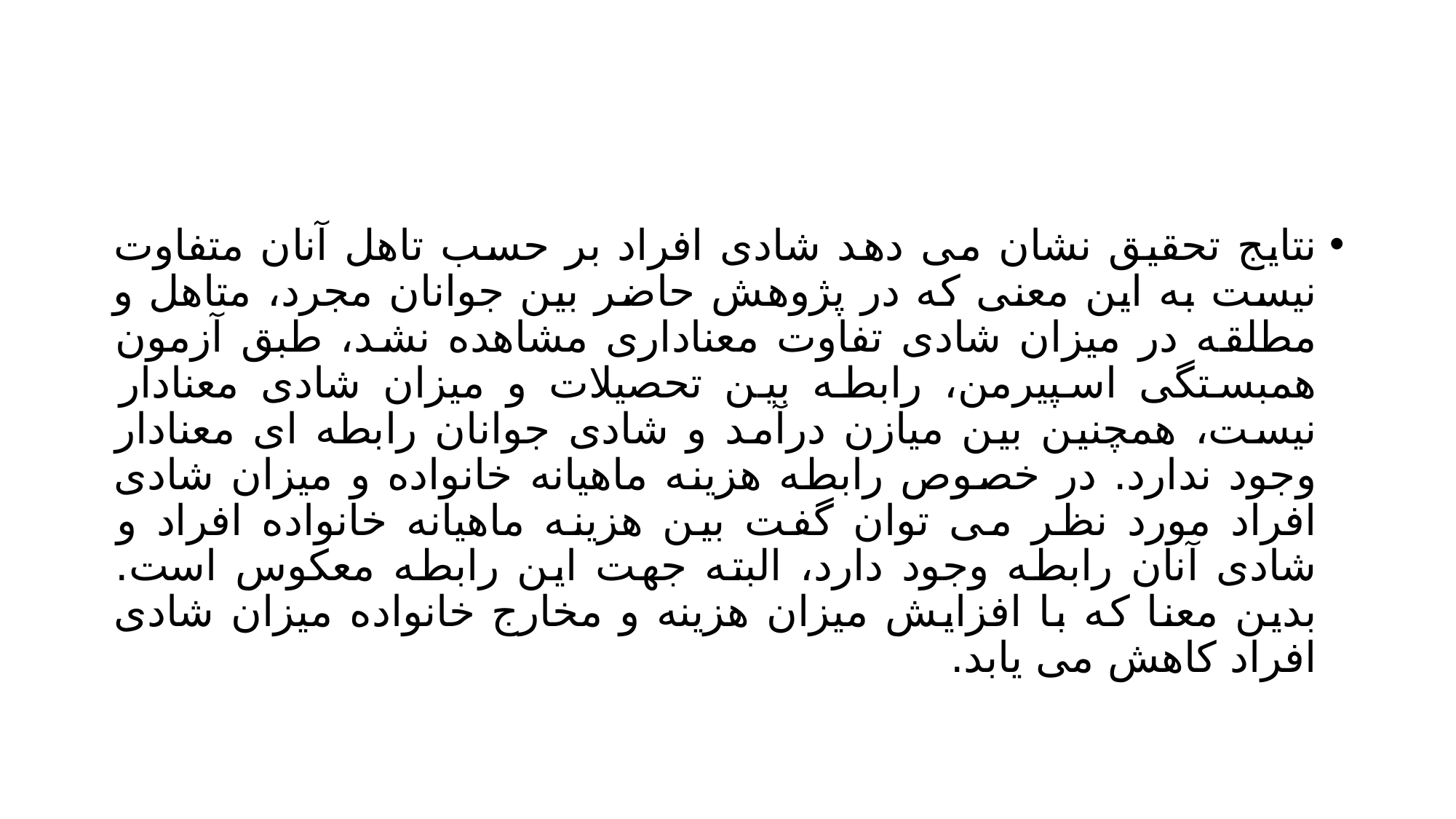

#
نتایج تحقیق نشان می دهد شادی افراد بر حسب تاهل آنان متفاوت نیست به این معنی که در پژوهش حاضر بین جوانان مجرد، متاهل و مطلقه در میزان شادی تفاوت معناداری مشاهده نشد، طبق آزمون همبستگی اسپیرمن، رابطه بین تحصیلات و میزان شادی معنادار نیست، همچنین بین میازن درآمد و شادی جوانان رابطه ای معنادار وجود ندارد. در خصوص رابطه هزینه ماهیانه خانواده و میزان شادی افراد مورد نظر می توان گفت بین هزینه ماهیانه خانواده افراد و شادی آنان رابطه وجود دارد، البته جهت این رابطه معکوس است. بدین معنا که با افزایش میزان هزینه و مخارج خانواده میزان شادی افراد کاهش می یابد.